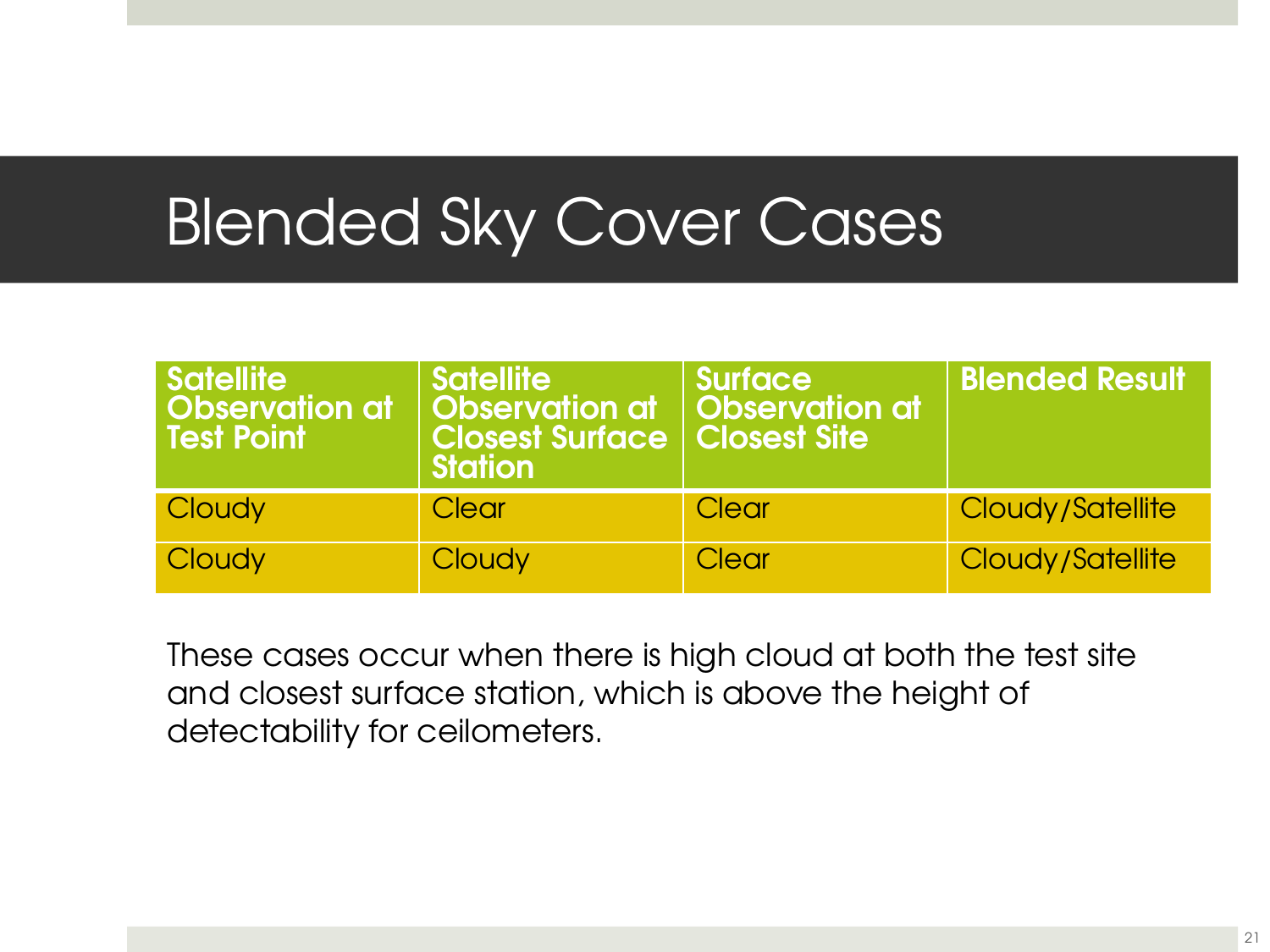

# Blended Sky Cover Cases
| Satellite Observation at Test Point | Satellite Observation at Closest Surface Station | Surface Observation at Closest Site | Blended Result |
| --- | --- | --- | --- |
| Cloudy | Clear | Clear | Cloudy/Satellite |
| Cloudy | Cloudy | Clear | Cloudy/Satellite |
These cases occur when there is high cloud at both the test site and closest surface station, which is above the height of detectability for ceilometers.
21